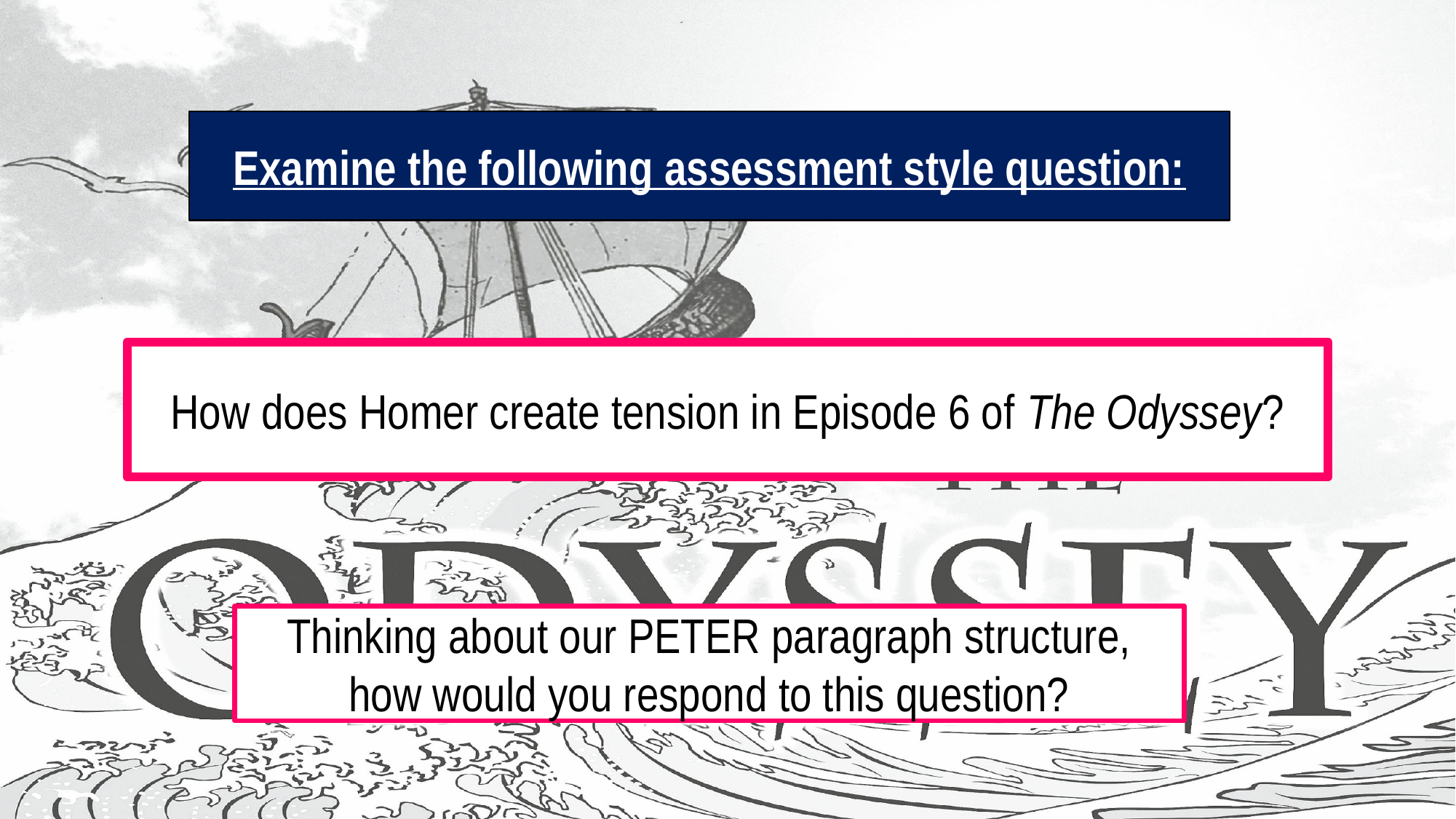

#
Examine the following assessment style question:

How does Homer create tension in Episode 6 of The Odyssey?
Thinking about our PETER paragraph structure, how would you respond to this question?